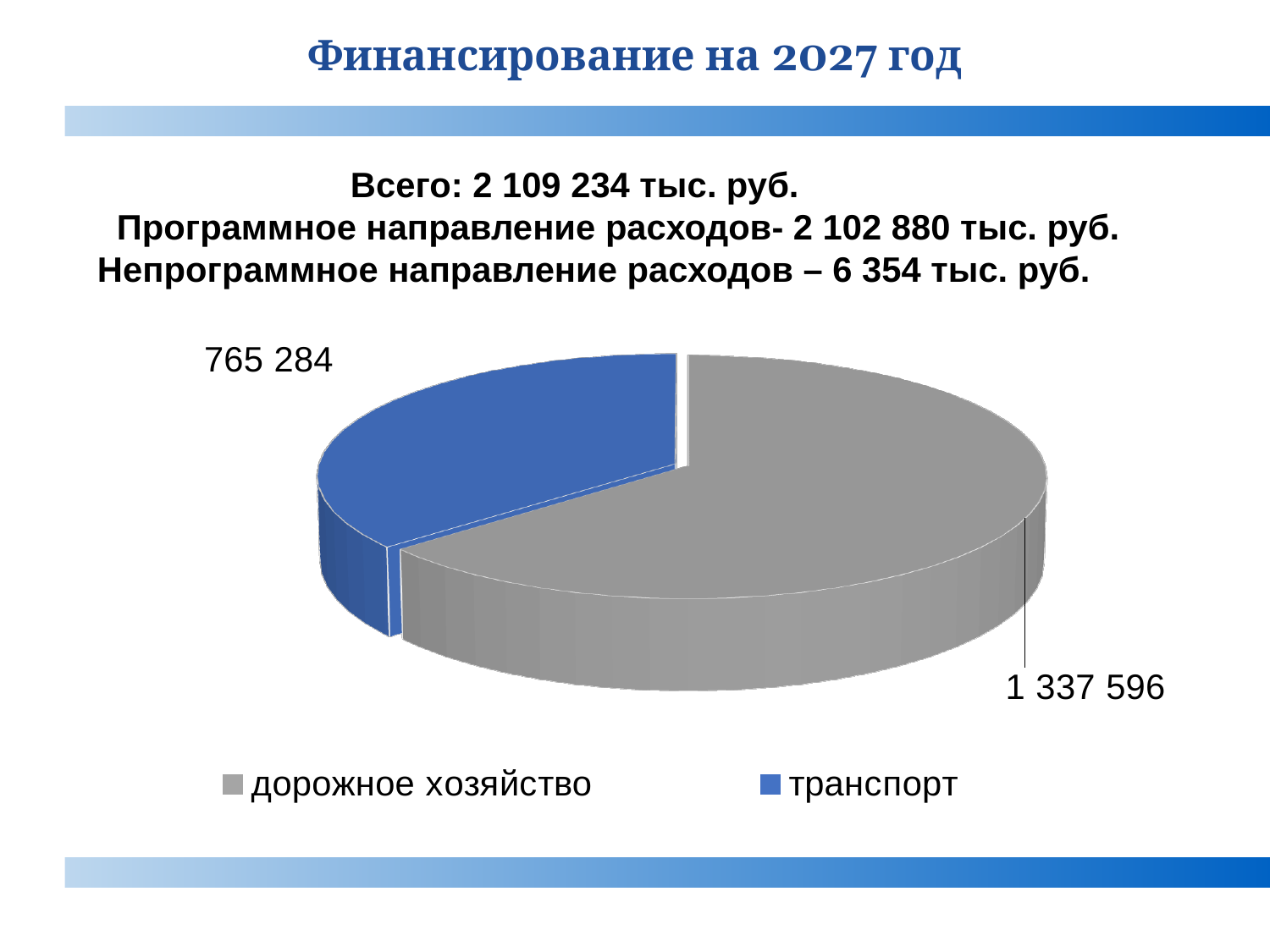

Финансирование на 2027 год

[unsupported chart]

                          Всего: 2 109 234 тыс. руб.
  Программное направление расходов- 2 102 880 тыс. руб.
Непрограммное направление расходов – 6 354 тыс. руб.